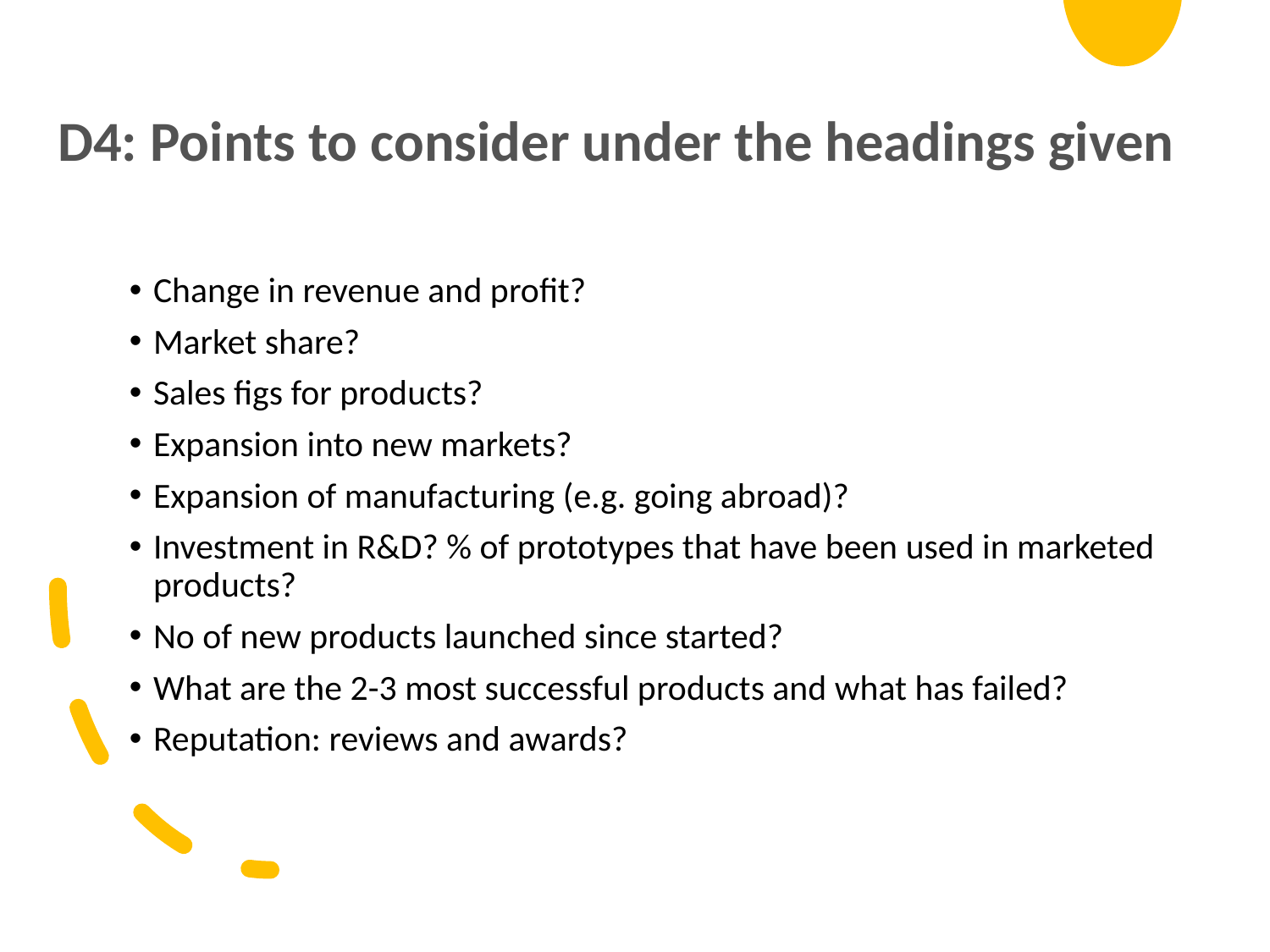

# D4: Points to consider under the headings given
Change in revenue and profit?
Market share?
Sales figs for products?
Expansion into new markets?
Expansion of manufacturing (e.g. going abroad)?
Investment in R&D? % of prototypes that have been used in marketed products?
No of new products launched since started?
What are the 2-3 most successful products and what has failed?
Reputation: reviews and awards?